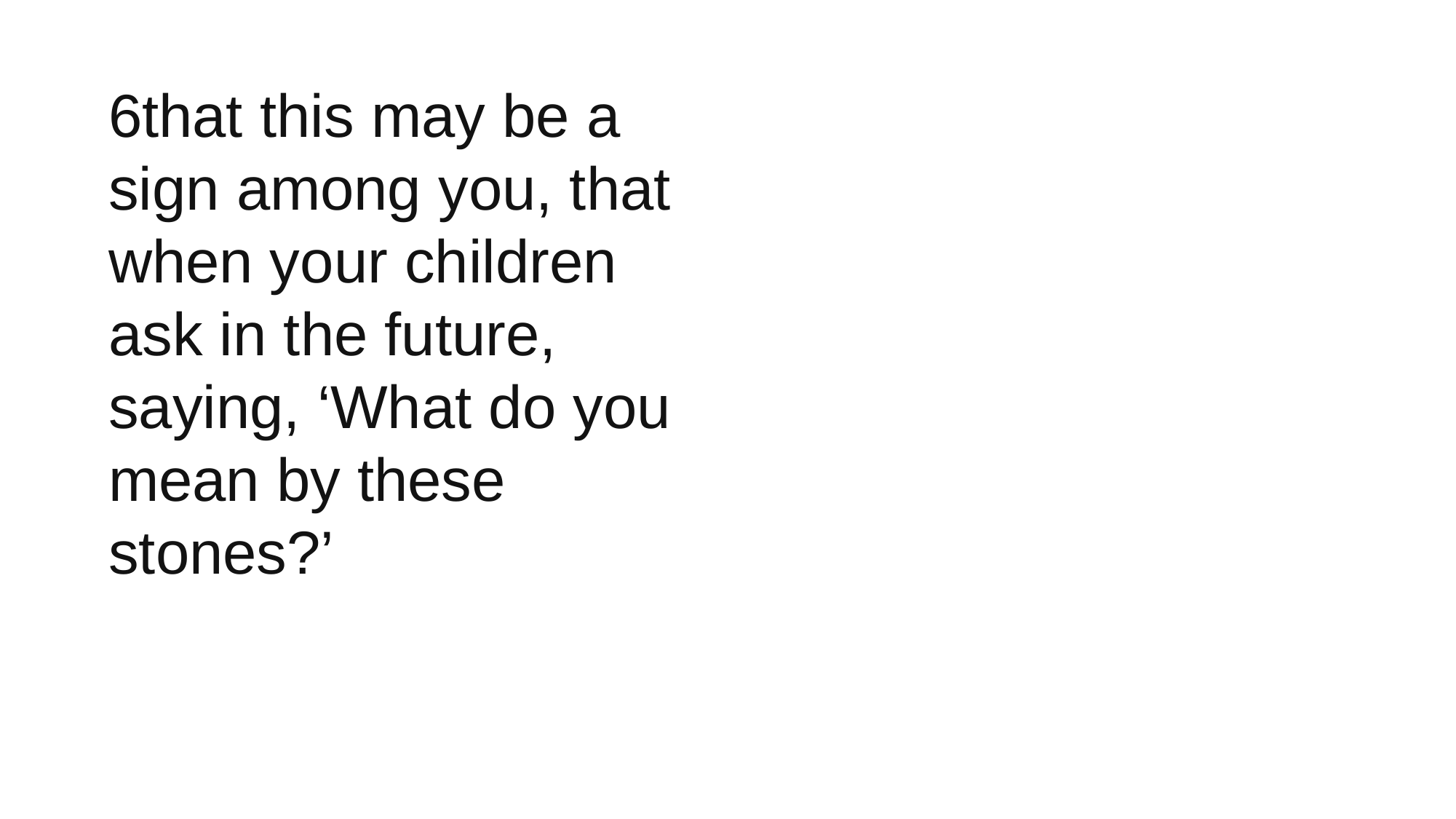

6that this may be a sign among you, that when your children ask in the future, saying, ‘What do you mean by these stones?’